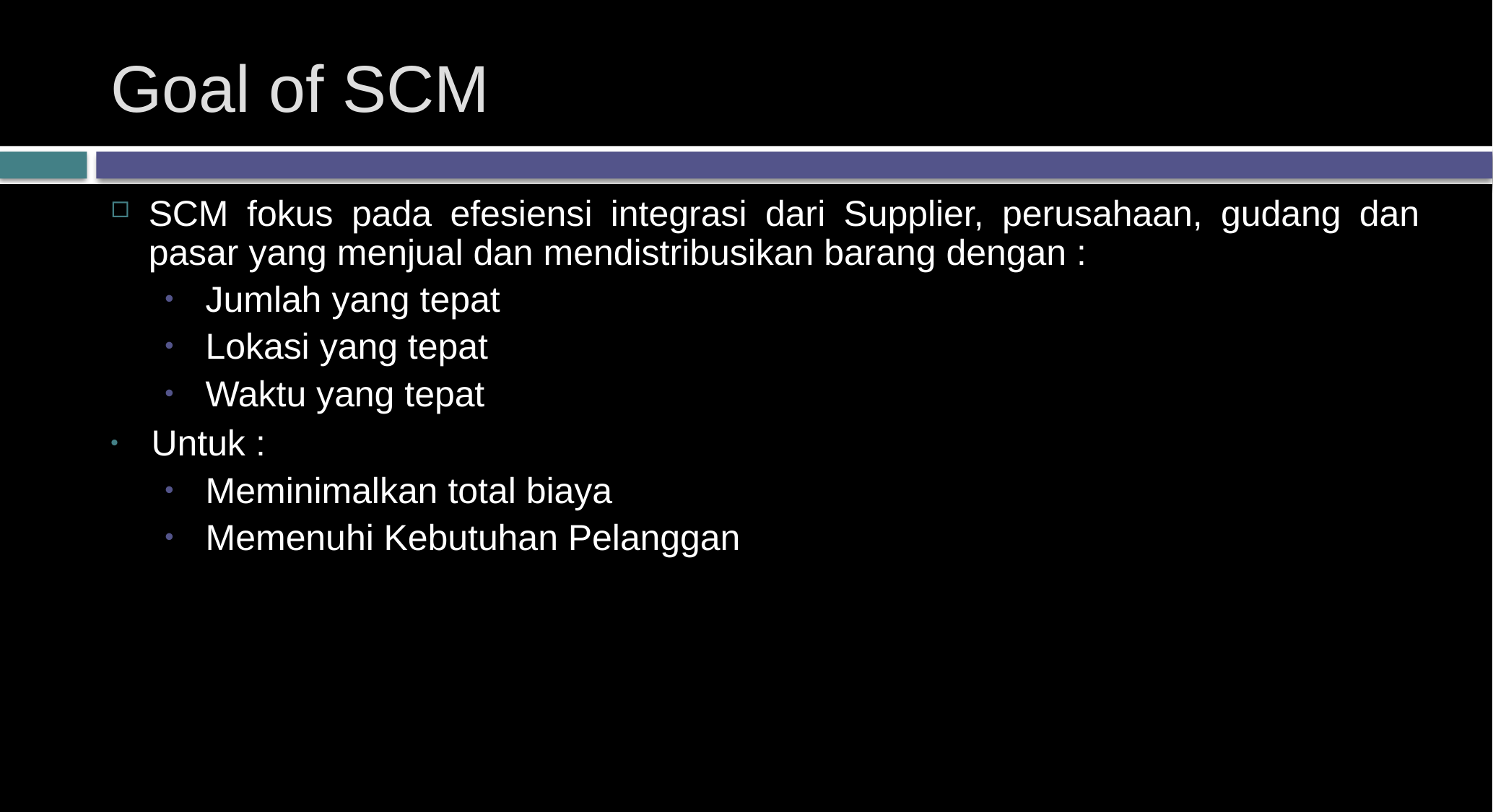

# Goal of SCM
SCM fokus pada efesiensi integrasi dari Supplier, perusahaan, gudang dan pasar yang menjual dan mendistribusikan barang dengan :
Jumlah yang tepat
Lokasi yang tepat
Waktu yang tepat
Untuk :
Meminimalkan total biaya
Memenuhi Kebutuhan Pelanggan